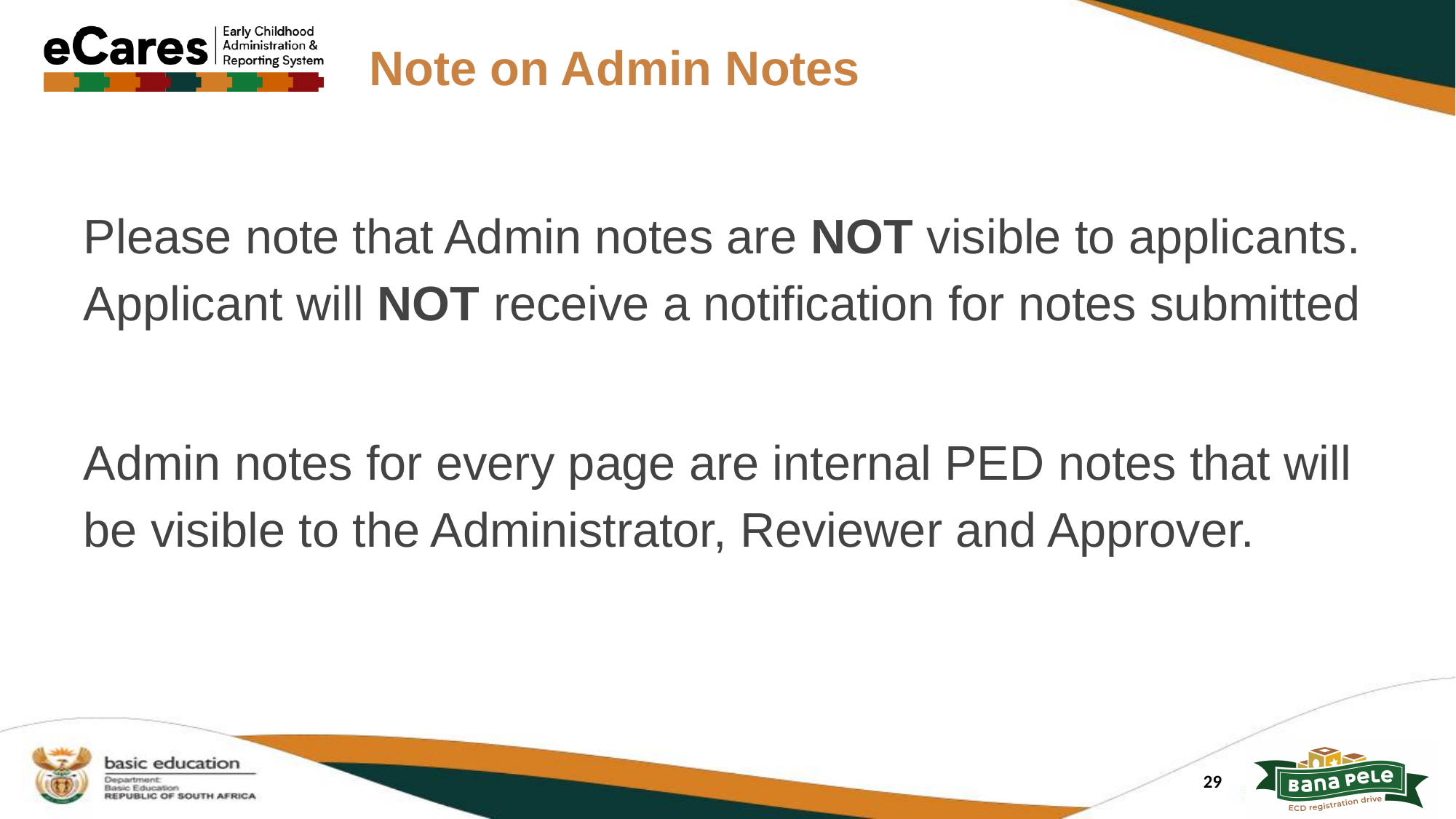

# Note on Admin Notes
Please note that Admin notes are NOT visible to applicants. Applicant will NOT receive a notification for notes submitted

Admin notes for every page are internal PED notes that will be visible to the Administrator, Reviewer and Approver.
29